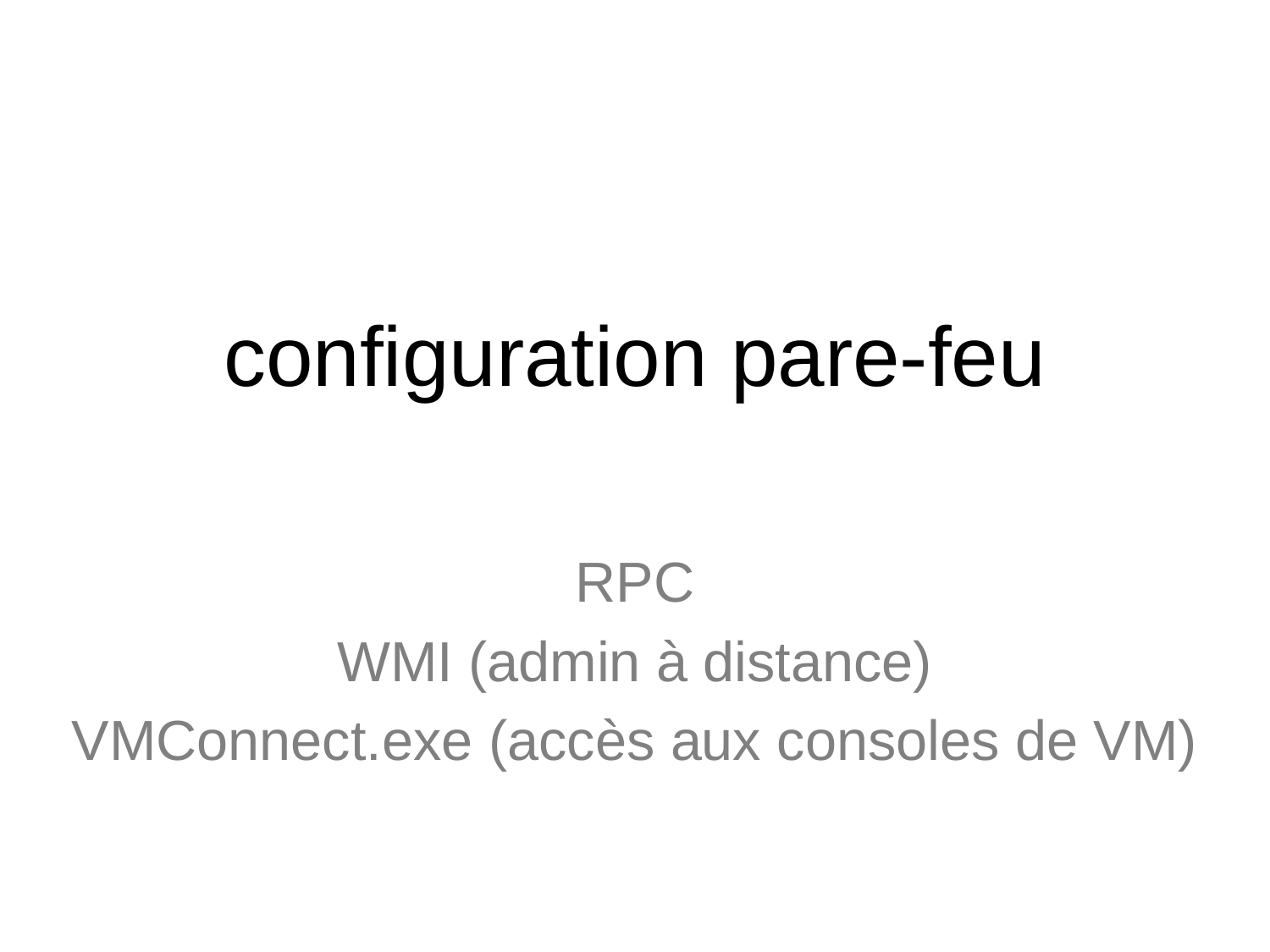

# configuration pare-feu
RPC
WMI (admin à distance)
VMConnect.exe (accès aux consoles de VM)